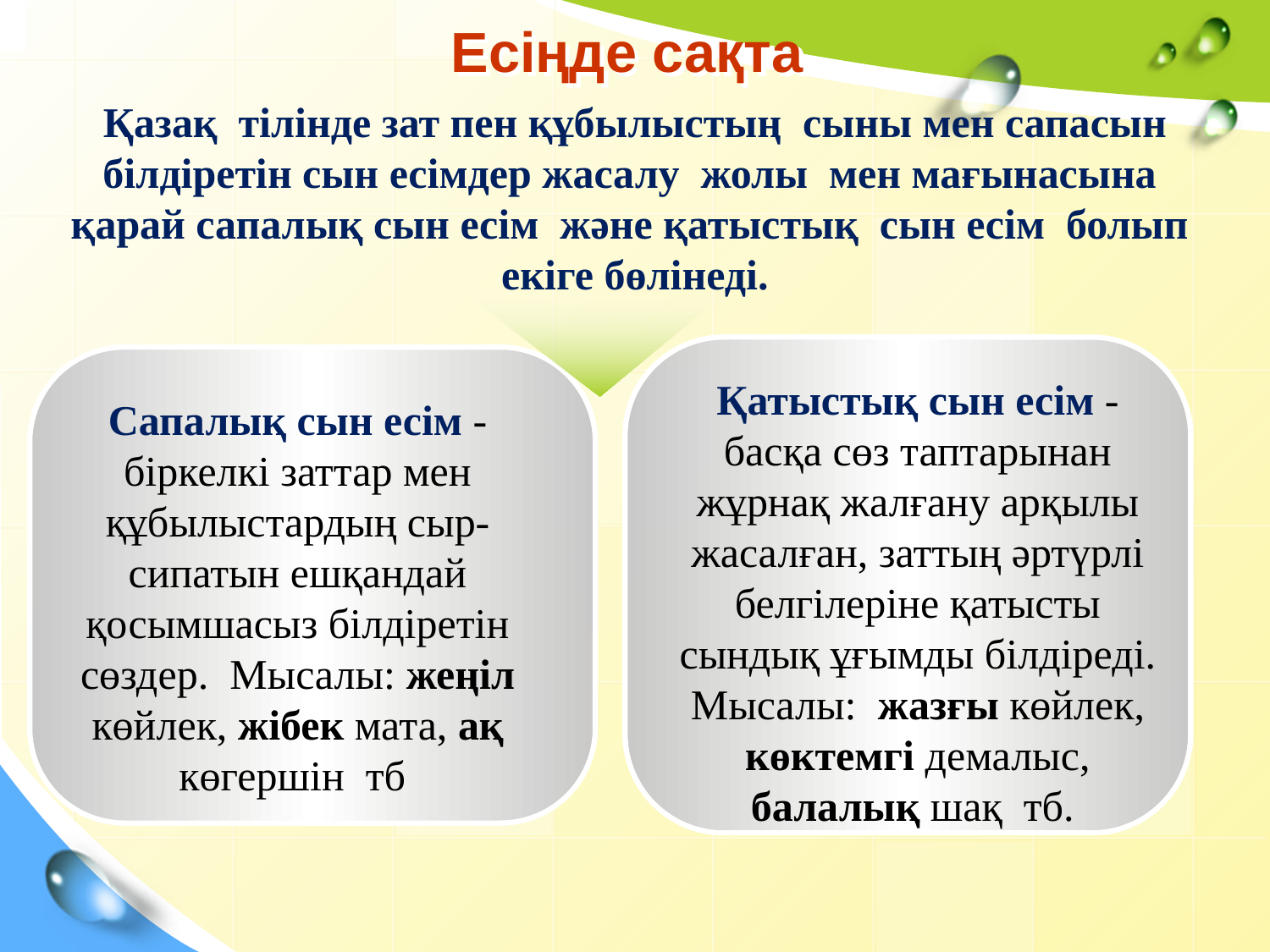

# Есіңде сақта
Қазақ  тілінде зат пен құбылыстың  сыны мен сапасын білдіретін сын есімдер жасалу  жолы  мен мағынасына  қарай сапалық сын есім  және қатыстық  сын есім  болып  екіге бөлінеді.

Қатыстық сын есім - басқа сөз таптарынан жұрнақ жалғану арқылы жасалған, заттың әртүрлі белгілеріне қатысты сындық ұғымды білдіреді. Мысалы:  жазғы көйлек, көктемгі демалыс, балалық шақ  тб.
Сапалық сын есім -біркелкі заттар мен құбылыстардың сыр-сипатын ешқандай қосымшасыз білдіретін сөздер.  Мысалы: жеңіл көйлек, жібек мата, ақ көгершін  тб